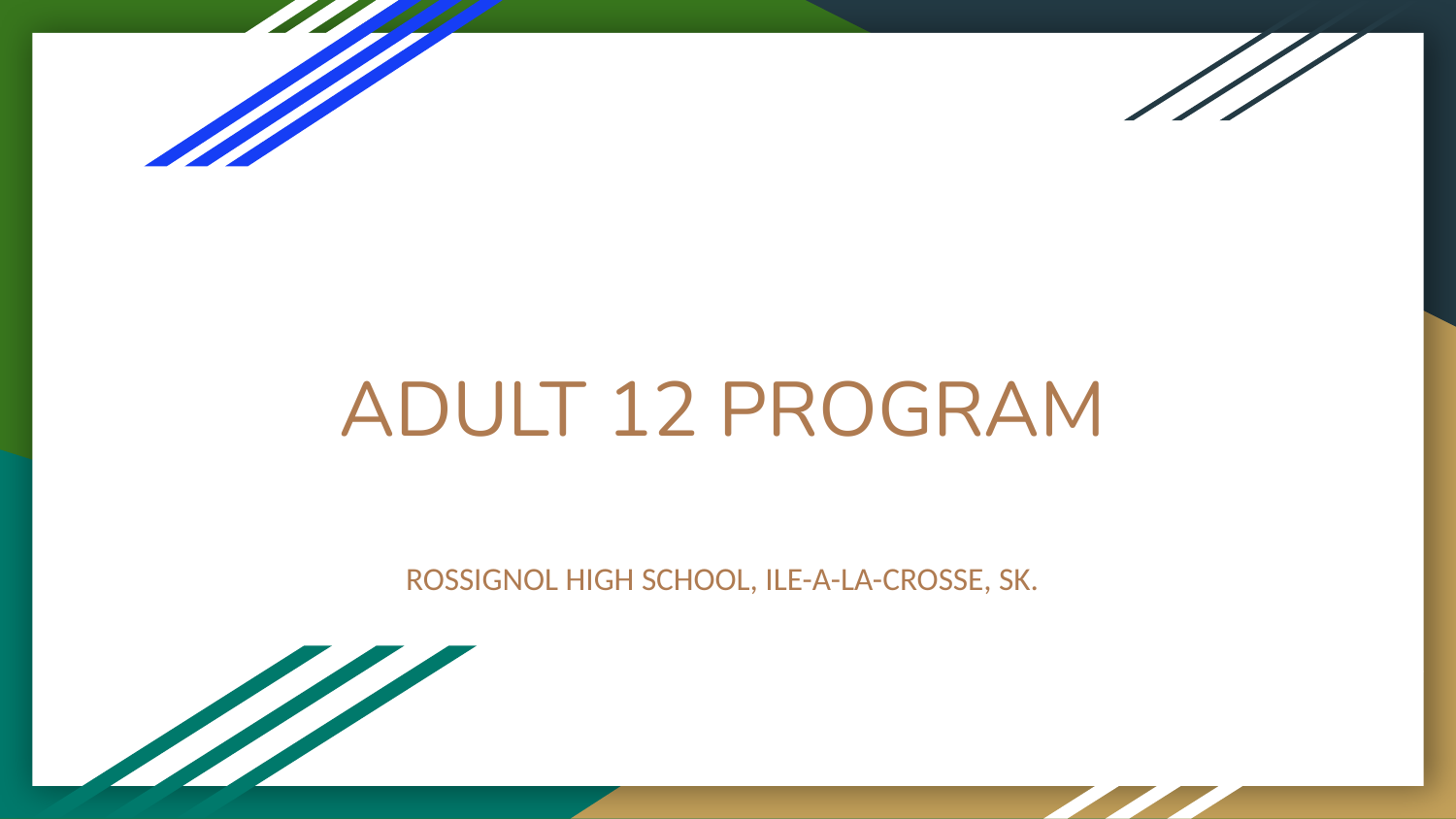

# ADULT 12 PROGRAM
ROSSIGNOL HIGH SCHOOL, ILE-A-LA-CROSSE, SK.